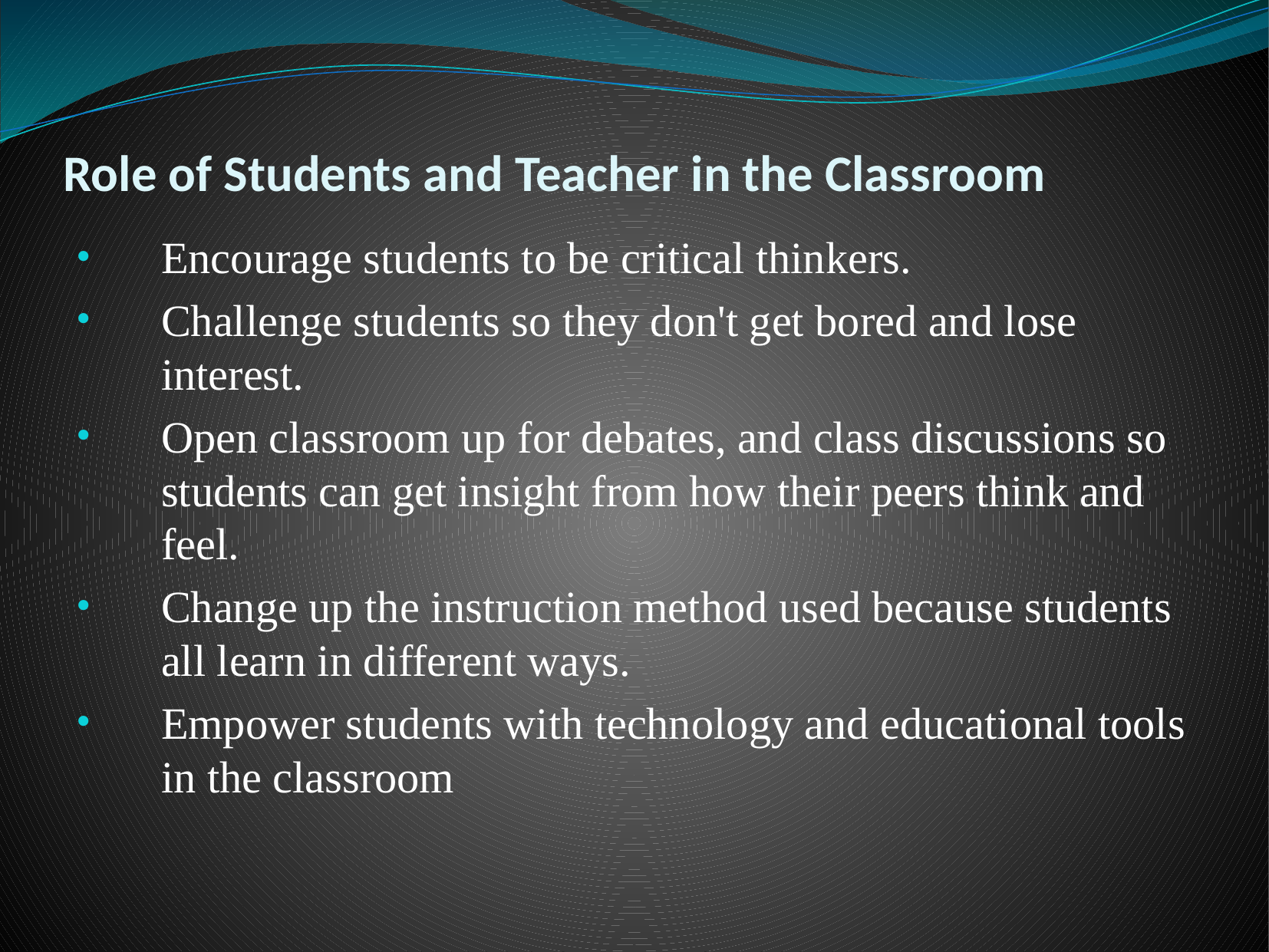

# Role of Students and Teacher in the Classroom
Encourage students to be critical thinkers.
Challenge students so they don't get bored and lose interest.
Open classroom up for debates, and class discussions so students can get insight from how their peers think and feel.
Change up the instruction method used because students all learn in different ways.
Empower students with technology and educational tools in the classroom